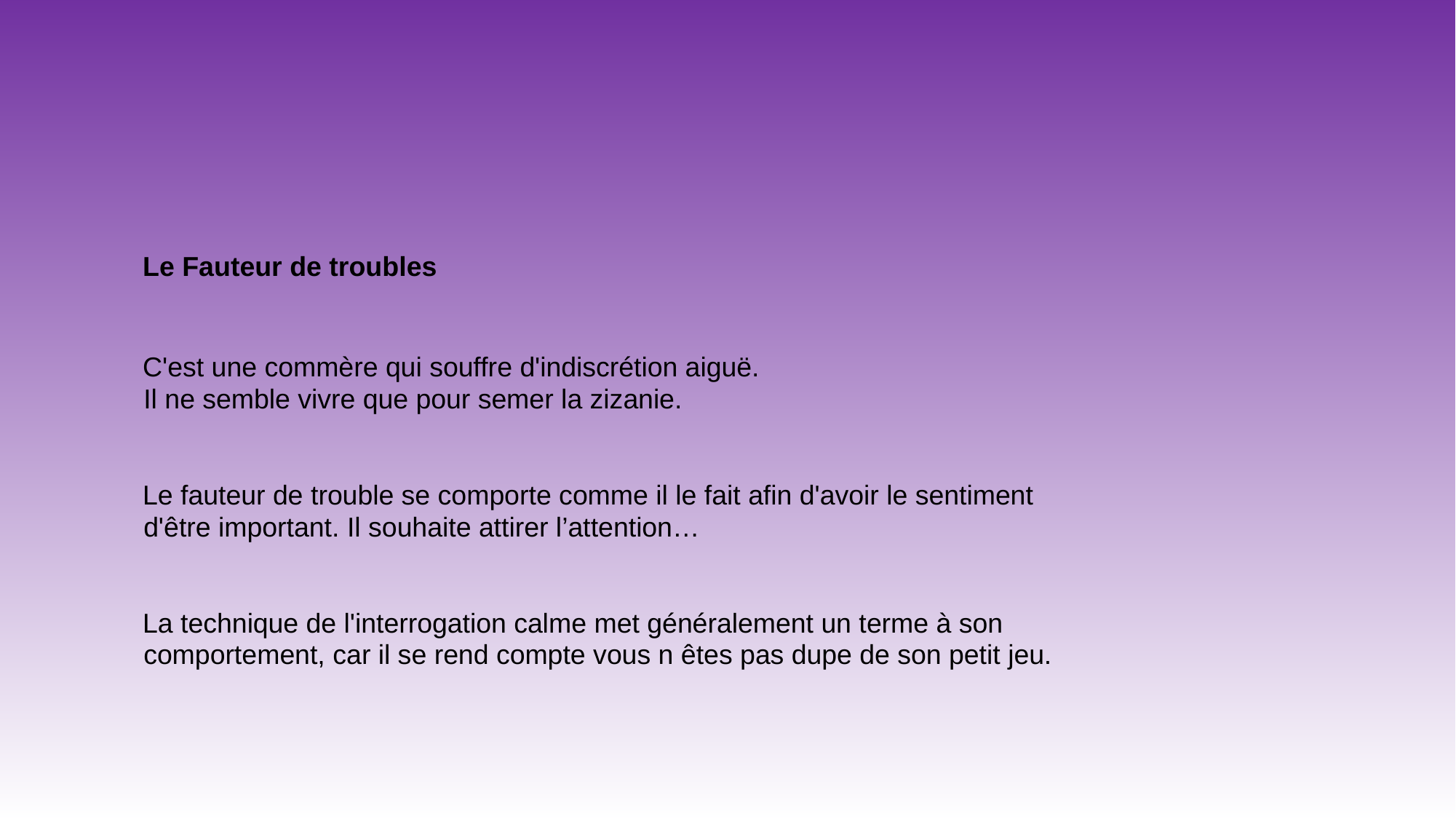

Le Fauteur de troubles

C'est une commère qui souffre d'indiscrétion aiguë. Il ne semble vivre que pour semer la zizanie.

Le fauteur de trouble se comporte comme il le fait afin d'avoir le sentiment d'être important. Il souhaite attirer l’attention…

La technique de l'interrogation calme met généralement un terme à son comportement, car il se rend compte vous n êtes pas dupe de son petit jeu.